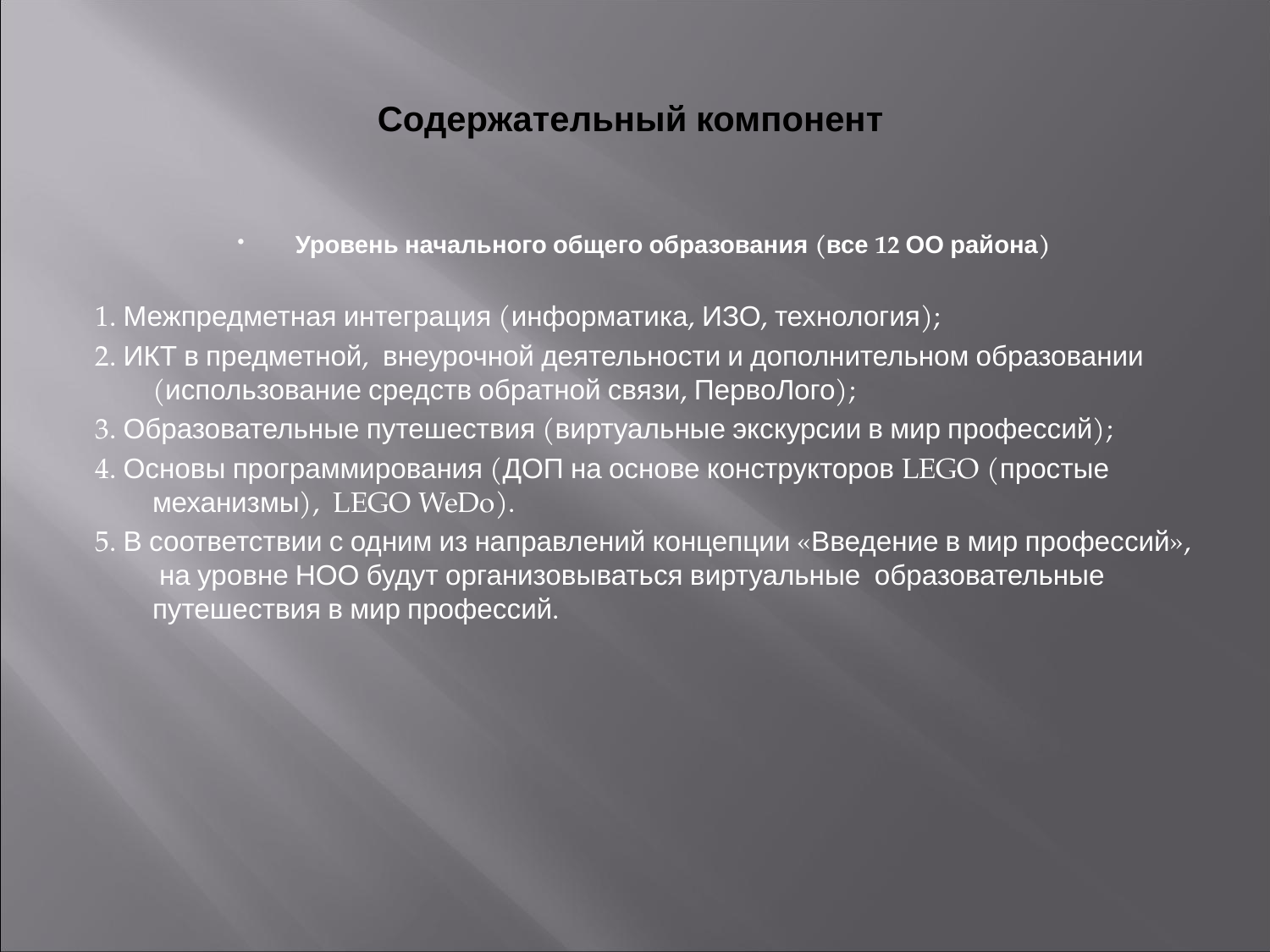

# Содержательный компонент
Уровень начального общего образования (все 12 ОО района)

1. Межпредметная интеграция (информатика, ИЗО, технология);
2. ИКТ в предметной,  внеурочной деятельности и дополнительном образовании (использование средств обратной связи, ПервоЛого);
3. Образовательные путешествия (виртуальные экскурсии в мир профессий);
4. Основы программирования (ДОП на основе конструкторов LEGO (простые механизмы),  LEGO WeDo).
5. В соответствии с одним из направлений концепции «Введение в мир профессий»,  на уровне НОО будут организовываться виртуальные  образовательные путешествия в мир профессий.